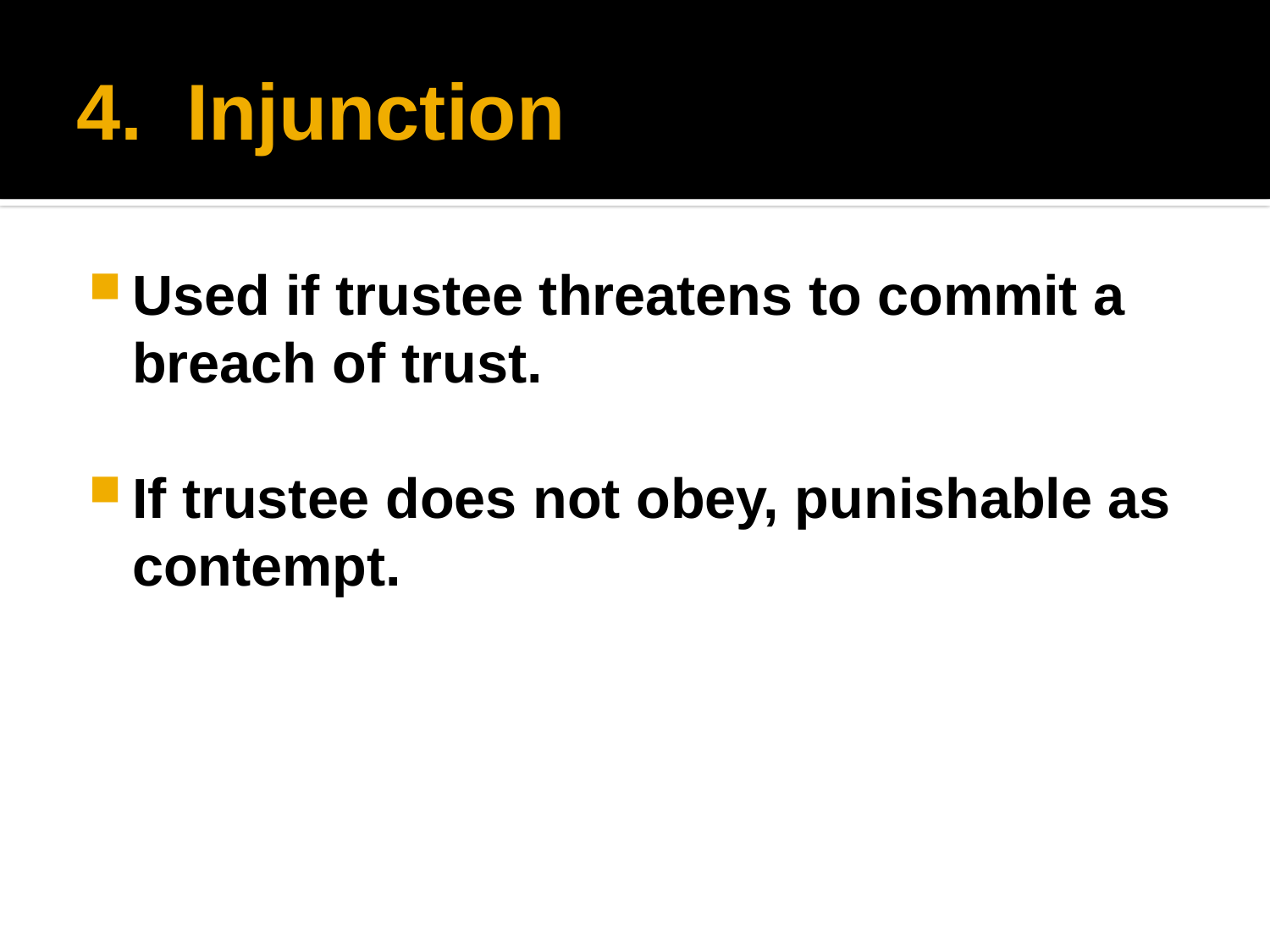

# 4.  Injunction
Used if trustee threatens to commit a breach of trust.

If trustee does not obey, punishable as contempt.